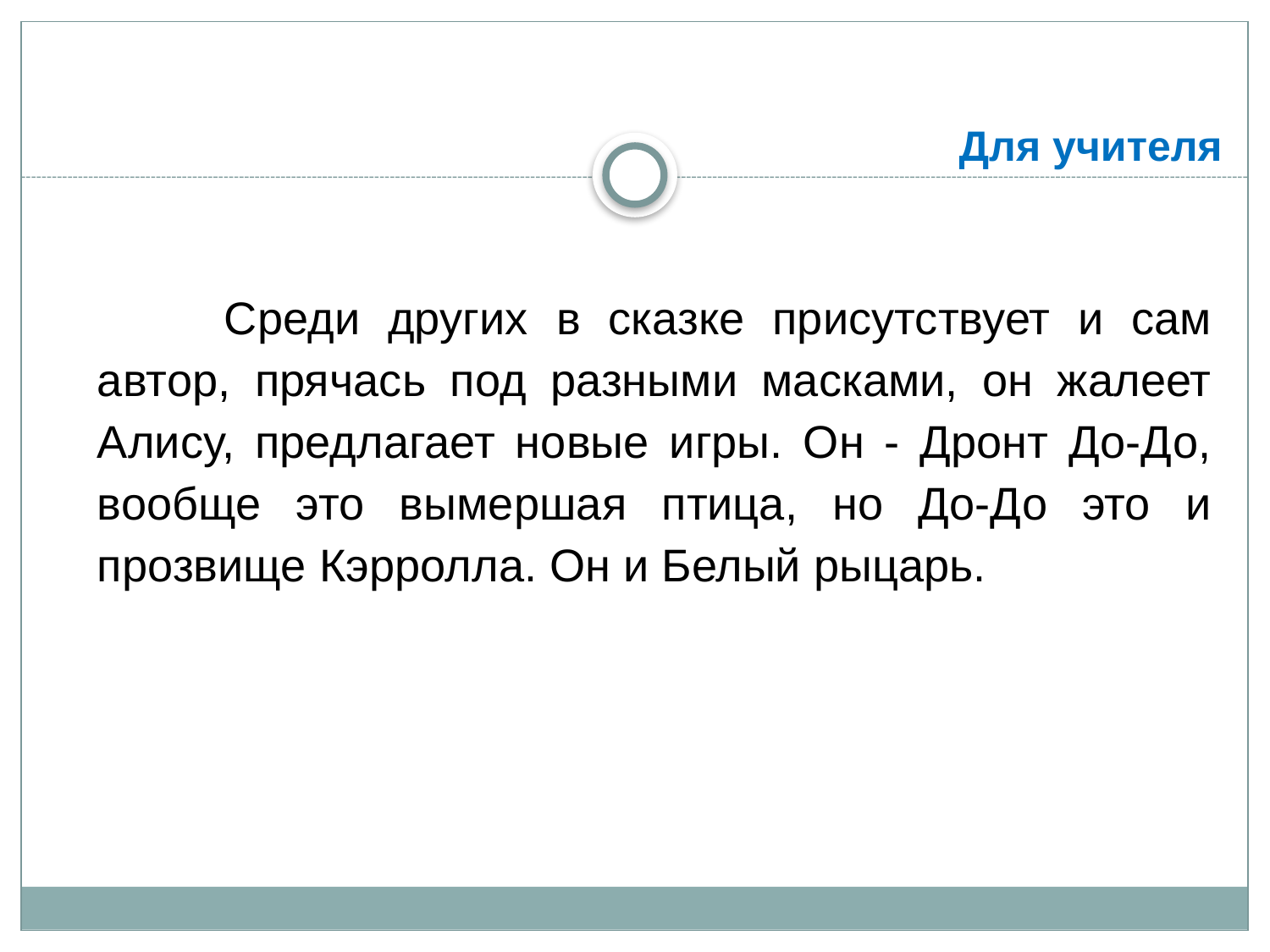

# Для учителя
	Среди других в сказке присутствует и сам автор, прячась под разными масками, он жалеет Алису, предлагает новые игры. Он - Дронт До-До, вообще это вымершая птица, но До-До это и прозвище Кэрролла. Он и Белый рыцарь.